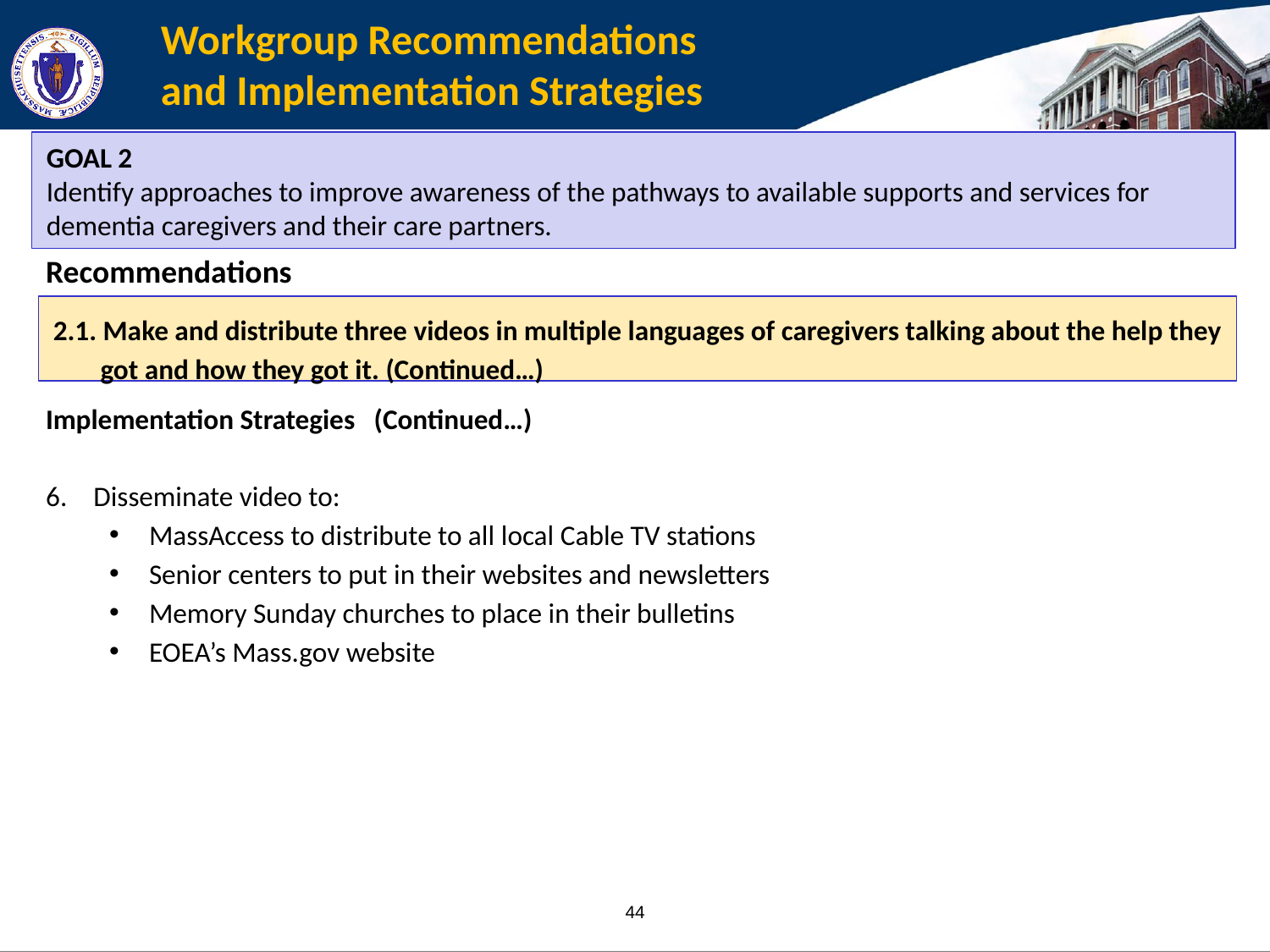

#
Workgroup Recommendations
and Implementation Strategies
GOAL 2
Identify approaches to improve awareness of the pathways to available supports and services for dementia caregivers and their care partners.
Recommendations

Implementation Strategies   (Continued…)

Disseminate video to:
MassAccess to distribute to all local Cable TV stations
Senior centers to put in their websites and newsletters
Memory Sunday churches to place in their bulletins
EOEA’s Mass.gov website

2.1. Make and distribute three videos in multiple languages of caregivers talking about the help they got and how they got it. (Continued…)